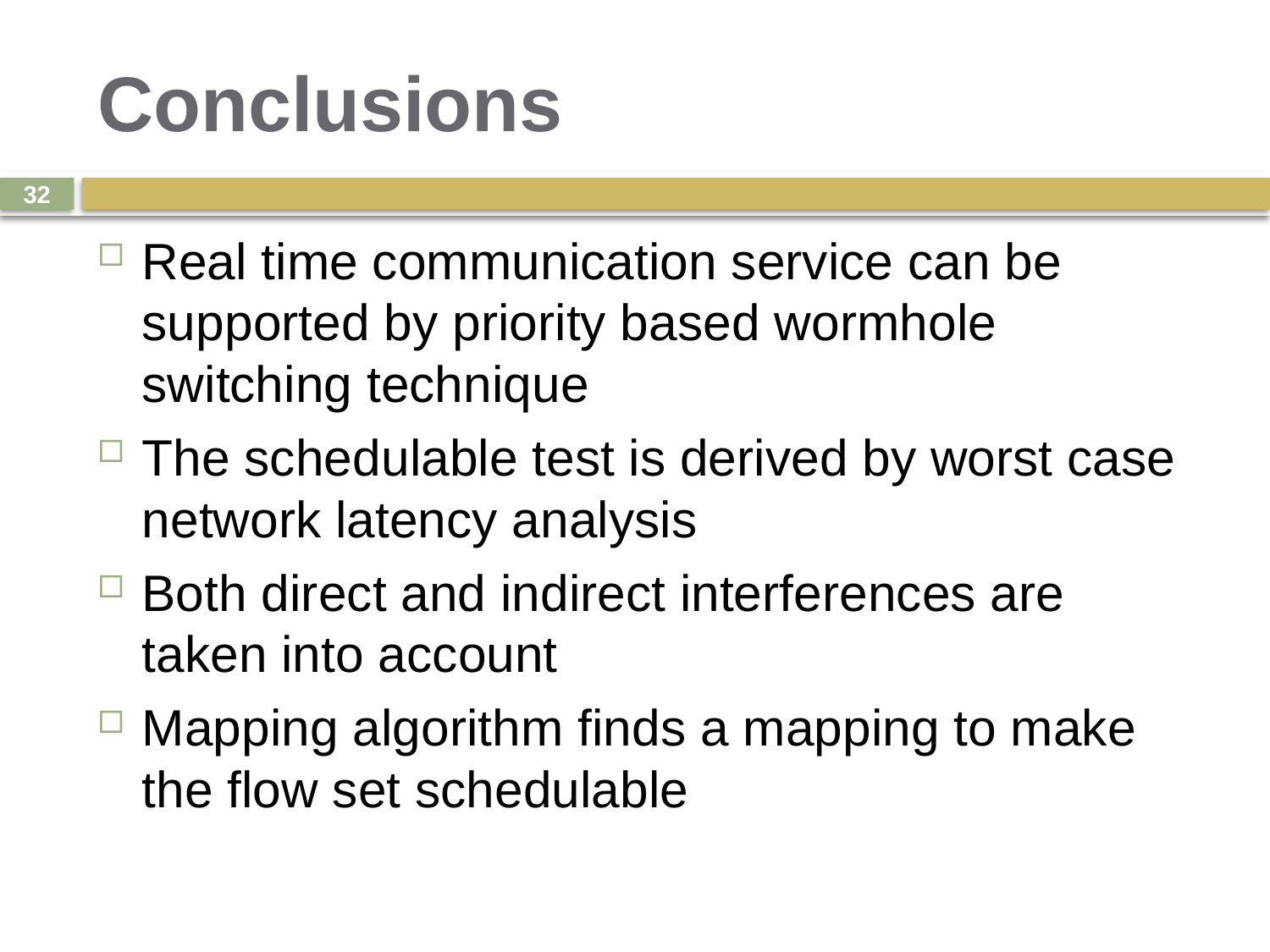

# Conclusions
32
Real time communication service can be supported by priority based wormhole switching technique
The schedulable test is derived by worst case network latency analysis
Both direct and indirect interferences are taken into account
Mapping algorithm finds a mapping to make the flow set schedulable